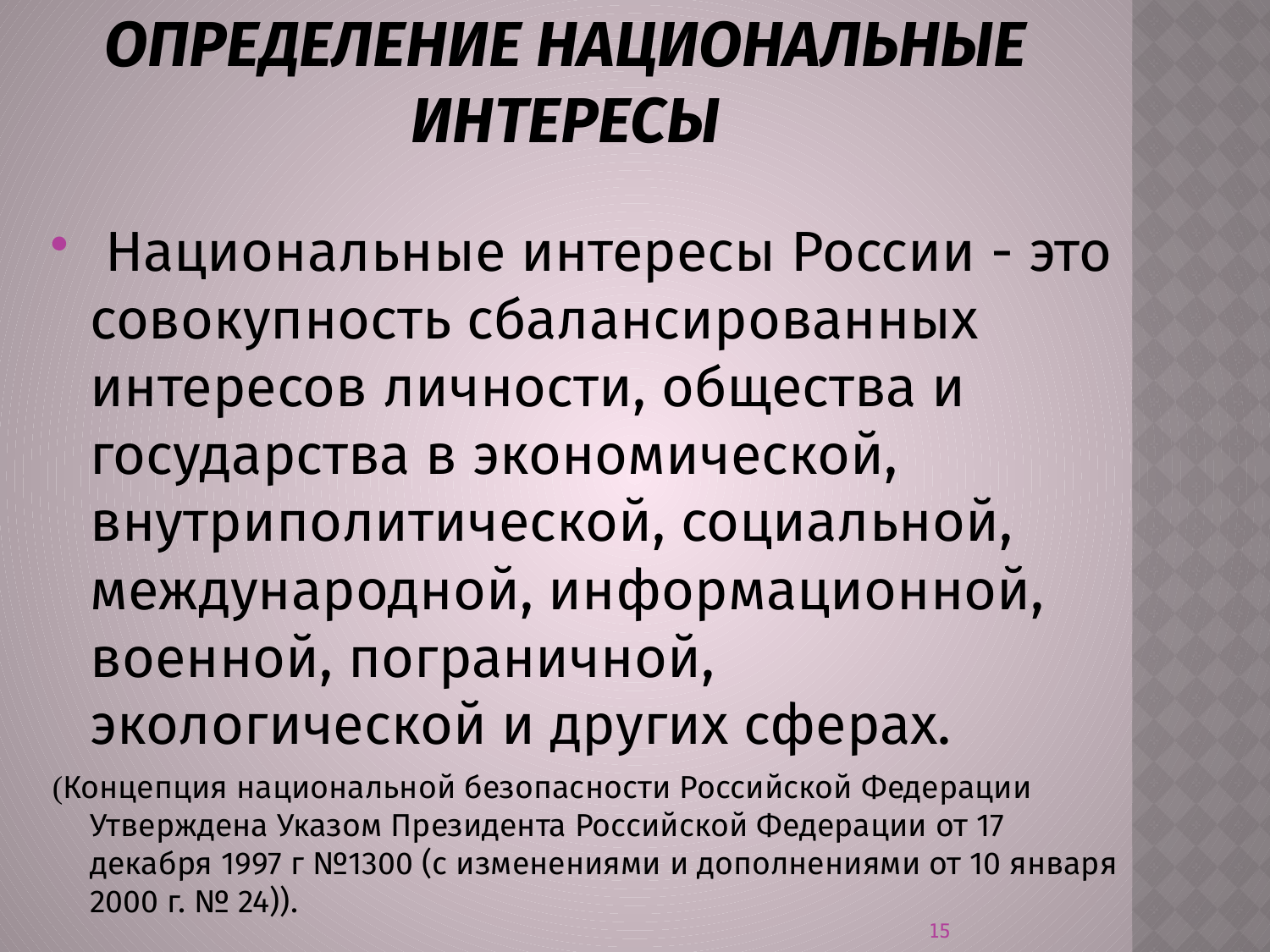

# Определение национальные интересы
 Национальные интересы России - это совокупность сбалансированных интересов личности, общества и государства в экономической, внутриполитической, социальной, международной, информационной, военной, пограничной, экологической и других сферах.
(Концепция национальной безопасности Российской Федерации
Утверждена Указом Президента Российской Федерации от 17 декабря 1997 г №1300 (с изменениями и дополнениями от 10 января 2000 г. № 24)).

15